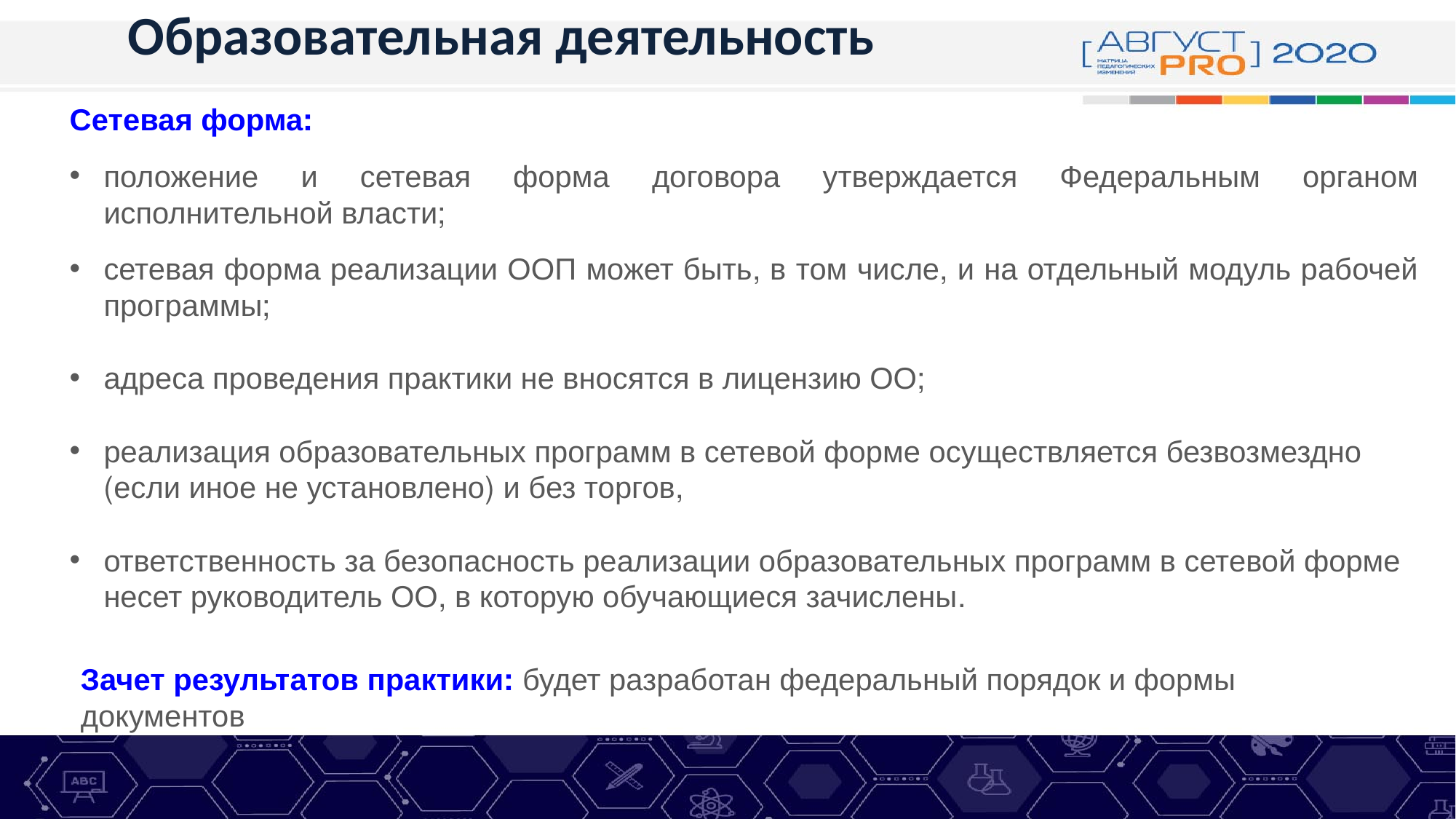

# Образовательная деятельность
Сетевая форма:

положение и сетевая форма договора утверждается Федеральным органом исполнительной власти;

сетевая форма реализации ООП может быть, в том числе, и на отдельный модуль рабочей программы;

адреса проведения практики не вносятся в лицензию ОО;

реализация образовательных программ в сетевой форме осуществляется безвозмездно (если иное не установлено) и без торгов,

ответственность за безопасность реализации образовательных программ в сетевой форме несет руководитель ОО, в которую обучающиеся зачислены.
Зачет результатов практики: будет разработан федеральный порядок и формы документов